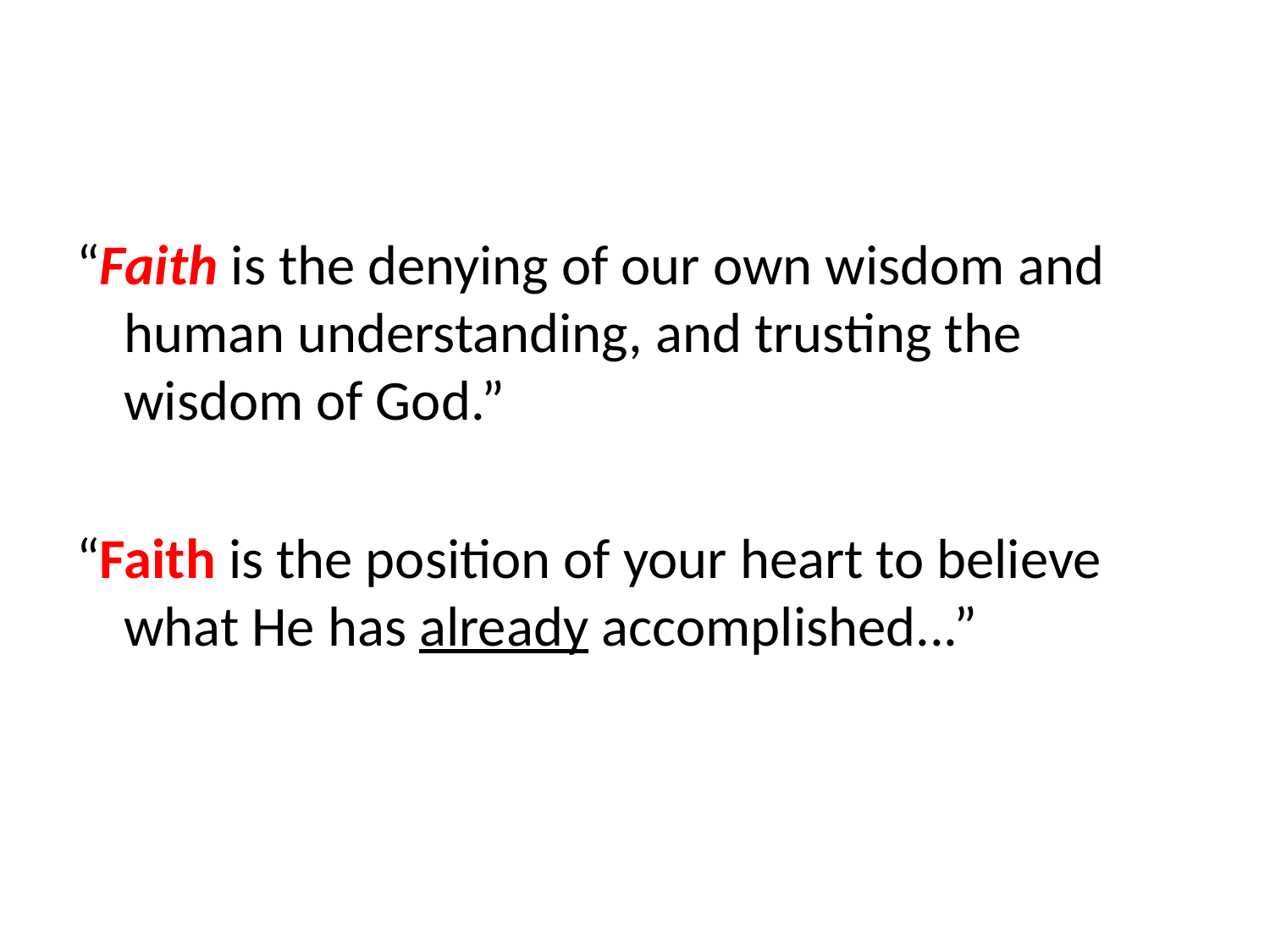

#
“Faith is the denying of our own wisdom and human understanding, and trusting the wisdom of God.”

“Faith is the position of your heart to believe what He has already accomplished...”